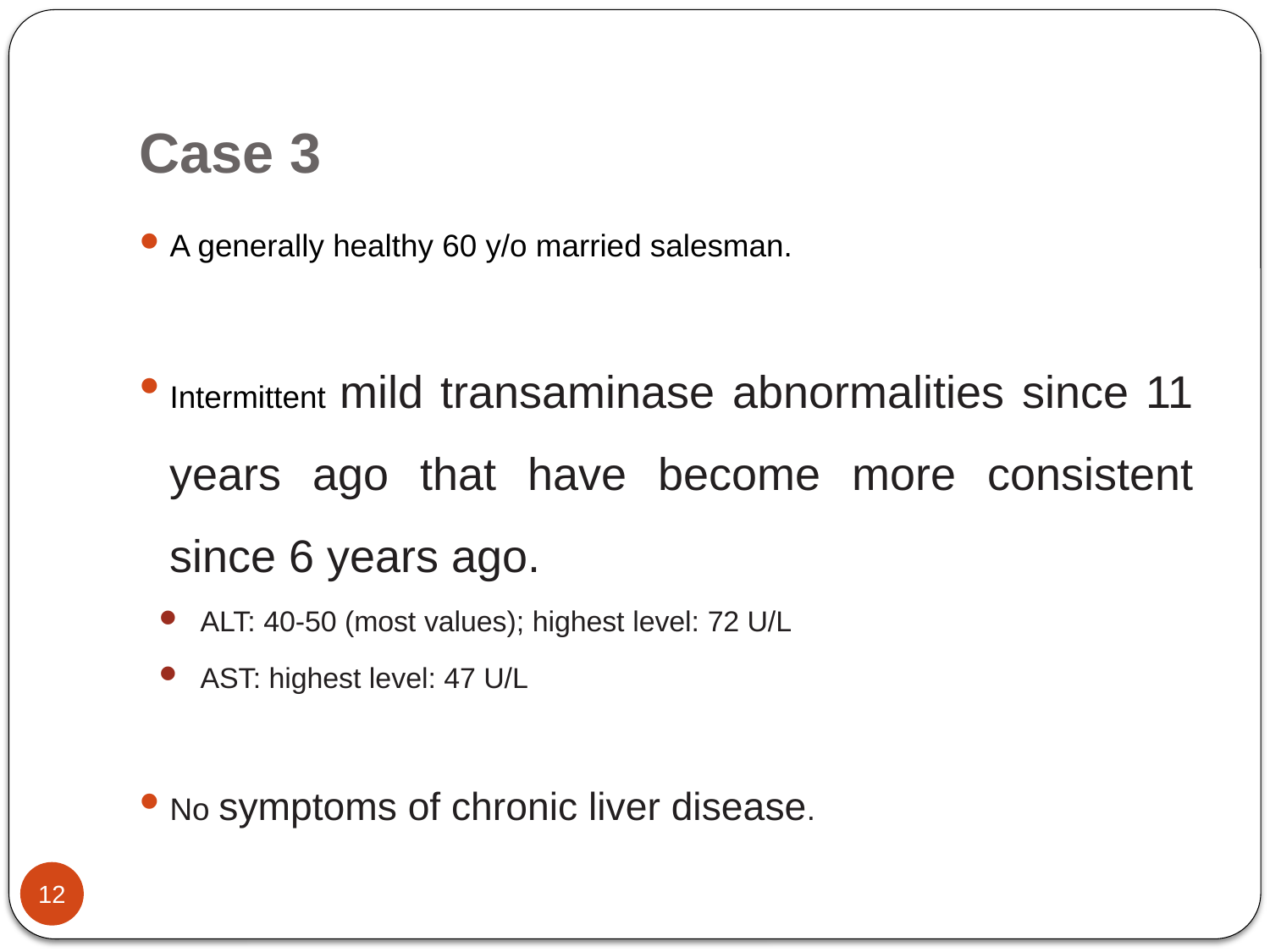

# Case 3
A generally healthy 60 y/o married salesman.

Intermittent mild transaminase abnormalities since 11 years ago that have become more consistent since 6 years ago.
ALT: 40-50 (most values); highest level: 72 U/L
AST: highest level: 47 U/L

No symptoms of chronic liver disease.

12